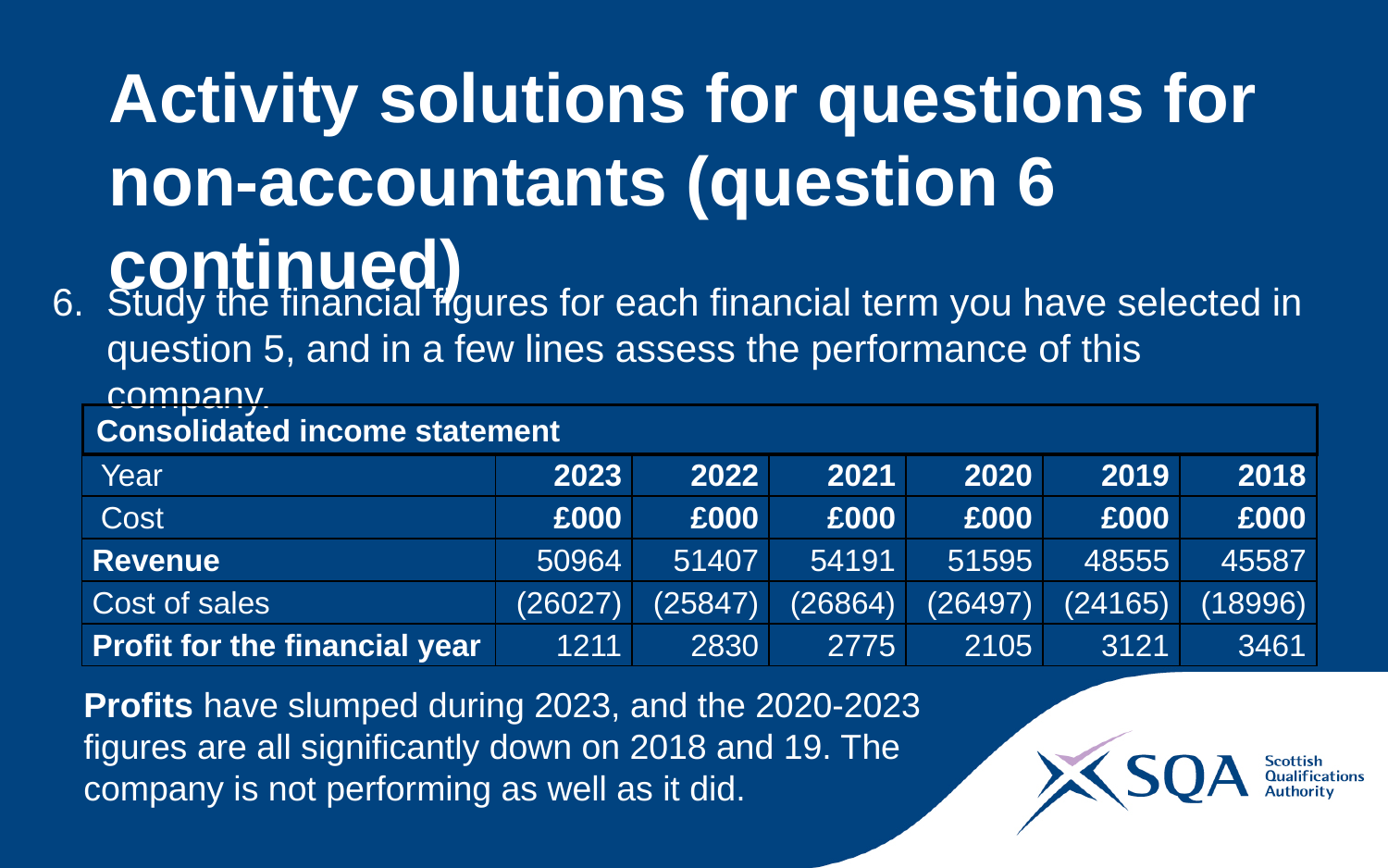

# Activity solutions for questions for non-accountants (question 6 continued)
Study the financial figures for each financial term you have selected in question 5, and in a few lines assess the performance of this company.
Consolidated income statement
| Year | 2023 | 2022 | 2021 | 2020 | 2019 | 2018 |
| --- | --- | --- | --- | --- | --- | --- |
| Cost | £000 | £000 | £000 | £000 | £000 | £000 |
| Revenue | 50964 | 51407 | 54191 | 51595 | 48555 | 45587 |
| Cost of sales | (26027) | (25847) | (26864) | (26497) | (24165) | (18996) |
| Profit for the financial year | 1211 | 2830 | 2775 | 2105 | 3121 | 3461 |
Profits have slumped during 2023, and the 2020-2023 figures are all significantly down on 2018 and 19. The company is not performing as well as it did.